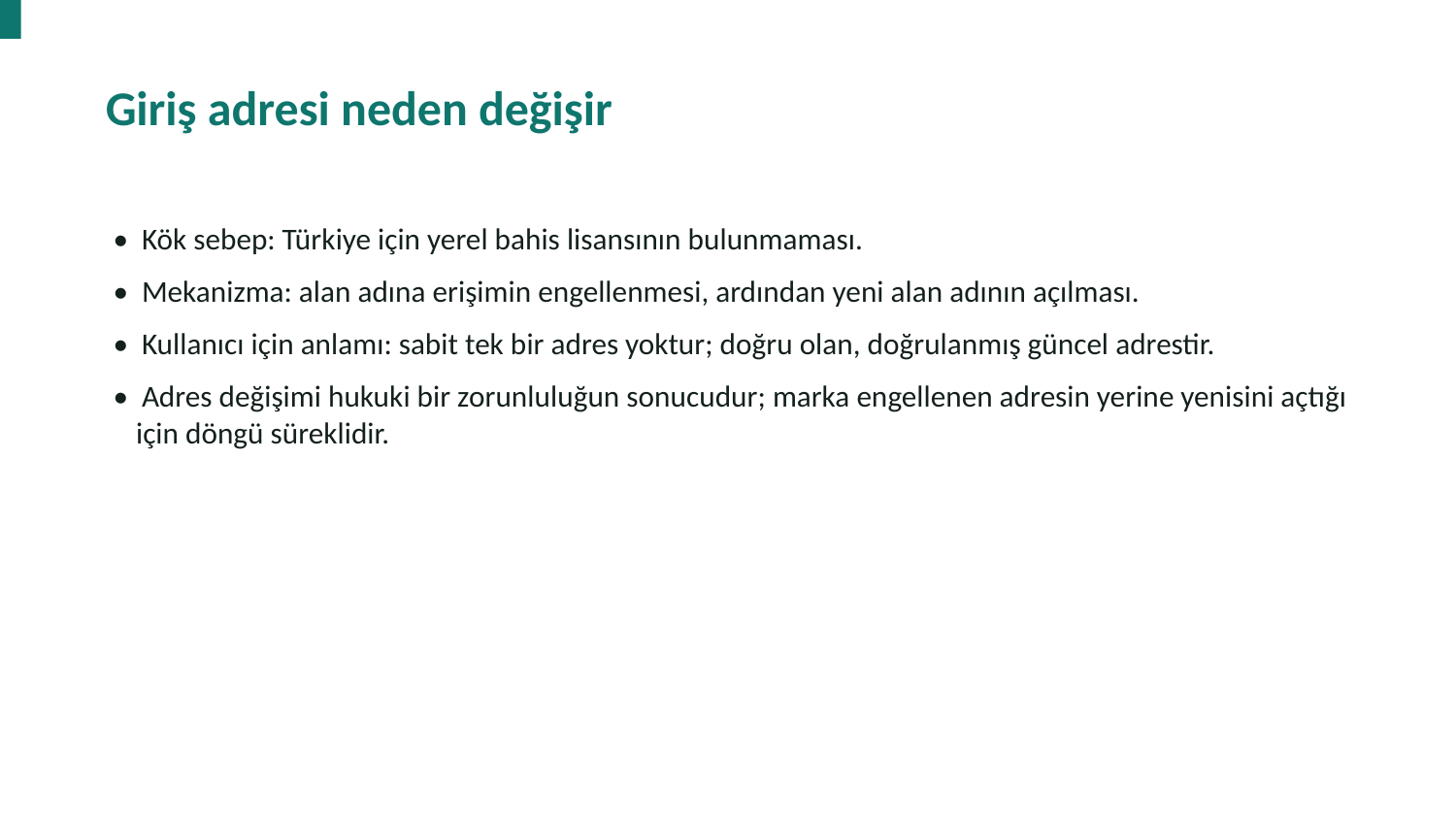

Giriş adresi neden değişir
•  Kök sebep: Türkiye için yerel bahis lisansının bulunmaması.
•  Mekanizma: alan adına erişimin engellenmesi, ardından yeni alan adının açılması.
•  Kullanıcı için anlamı: sabit tek bir adres yoktur; doğru olan, doğrulanmış güncel adrestir.
•  Adres değişimi hukuki bir zorunluluğun sonucudur; marka engellenen adresin yerine yenisini açtığı için döngü süreklidir.